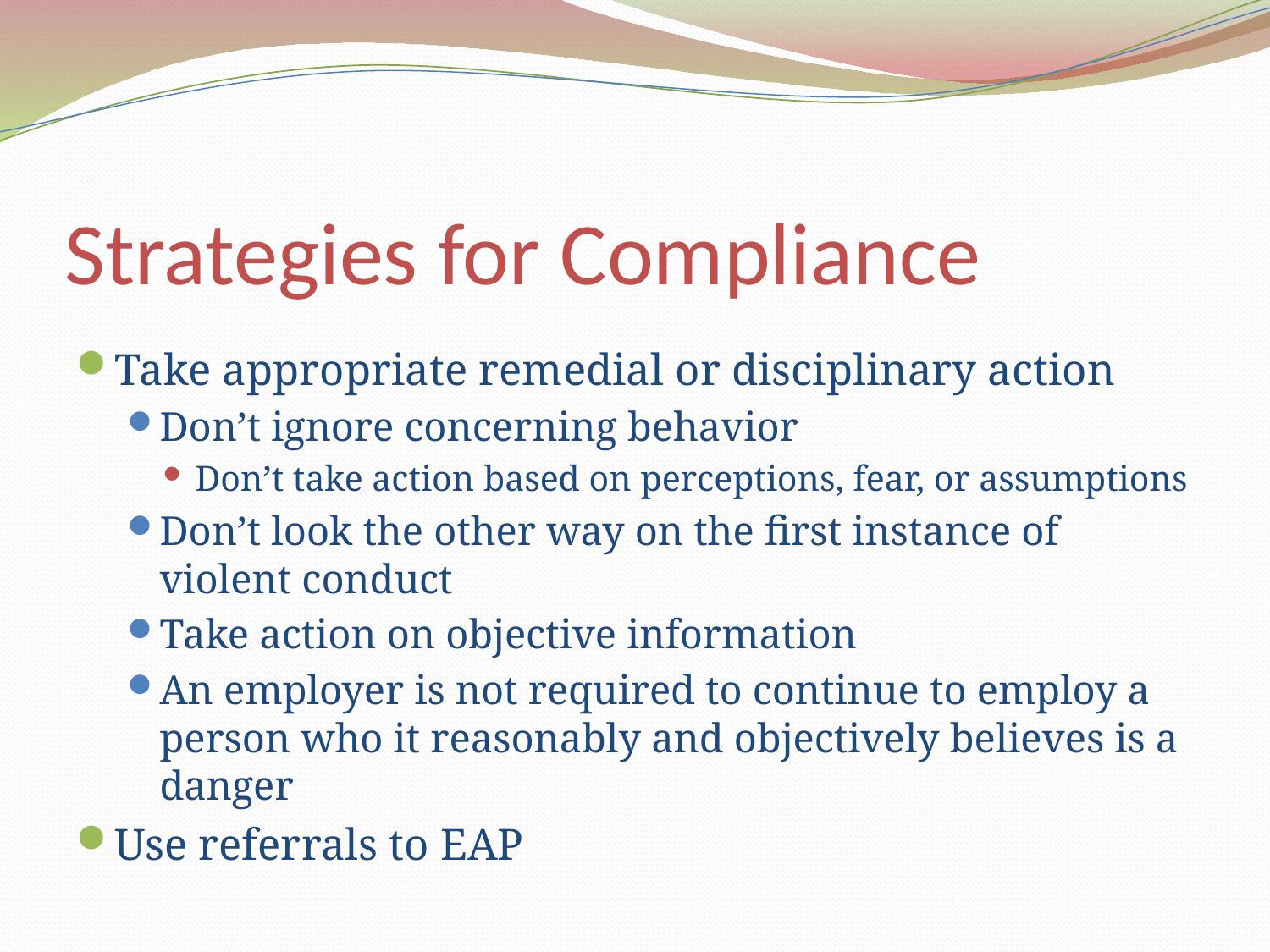

# Strategies for Compliance

Take appropriate remedial or disciplinary action
Don’t ignore concerning behavior
Don’t take action based on perceptions, fear, or assumptions
Don’t look the other way on the first instance of violent conduct
Take action on objective information
An employer is not required to continue to employ a person who it reasonably and objectively believes is a danger
Use referrals to EAP